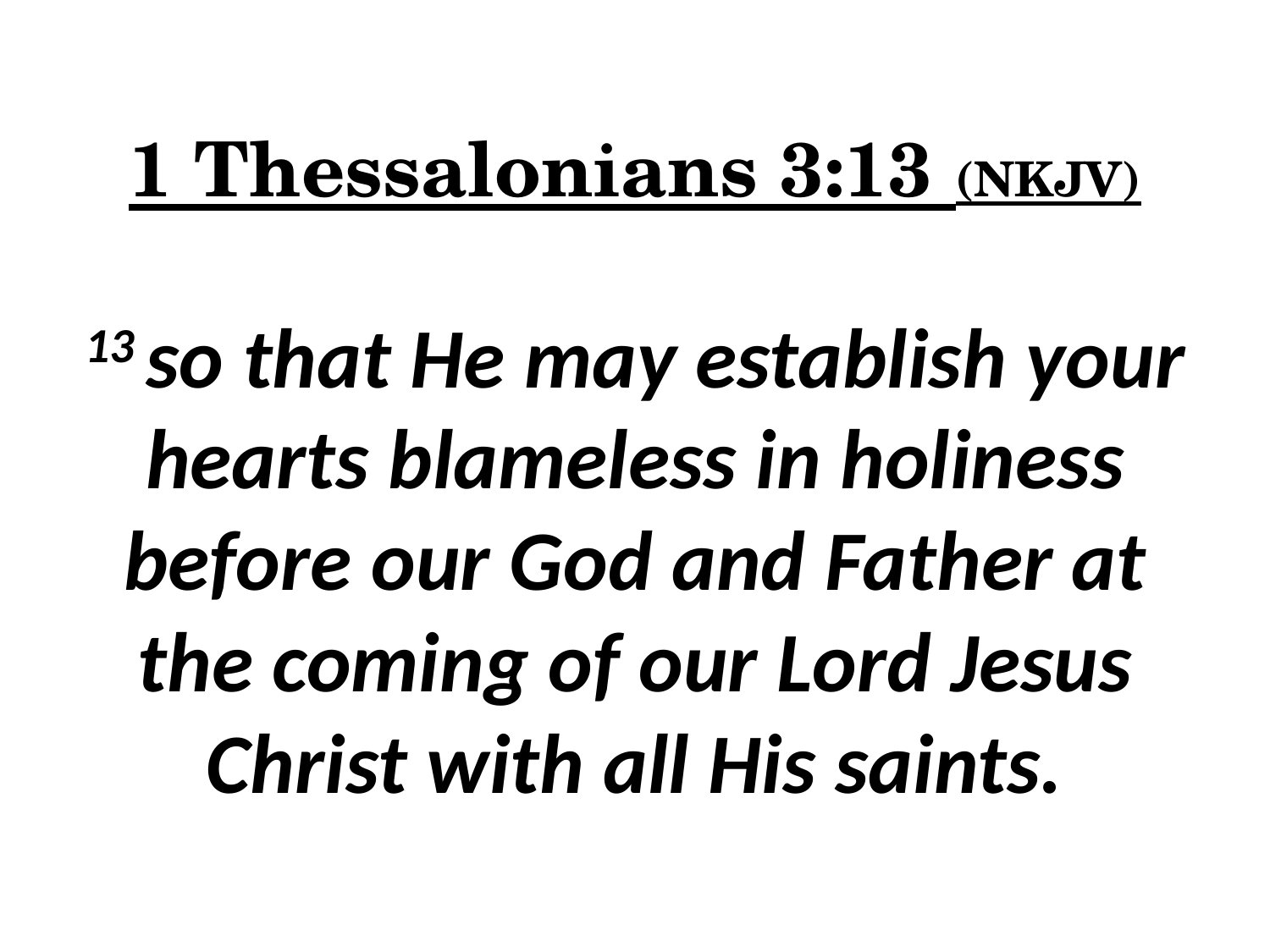

# 1 Thessalonians 3:13 (NKJV) 13 so that He may establish your hearts blameless in holiness before our God and Father at the coming of our Lord Jesus Christ with all His saints.